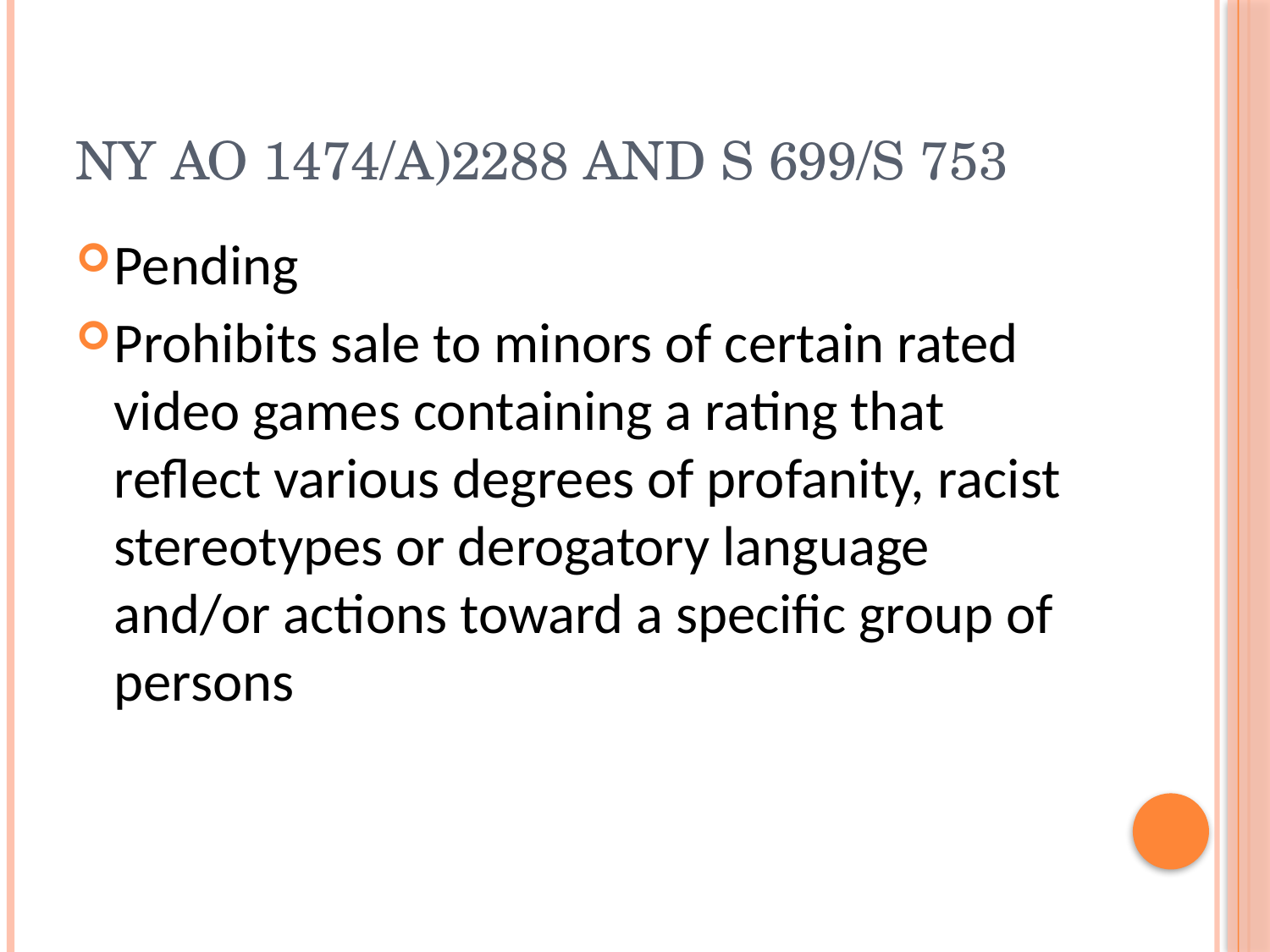

# NY AO 1474/A)2288 and S 699/S 753
Pending
Prohibits sale to minors of certain rated video games containing a rating that reflect various degrees of profanity, racist stereotypes or derogatory language and/or actions toward a specific group of persons